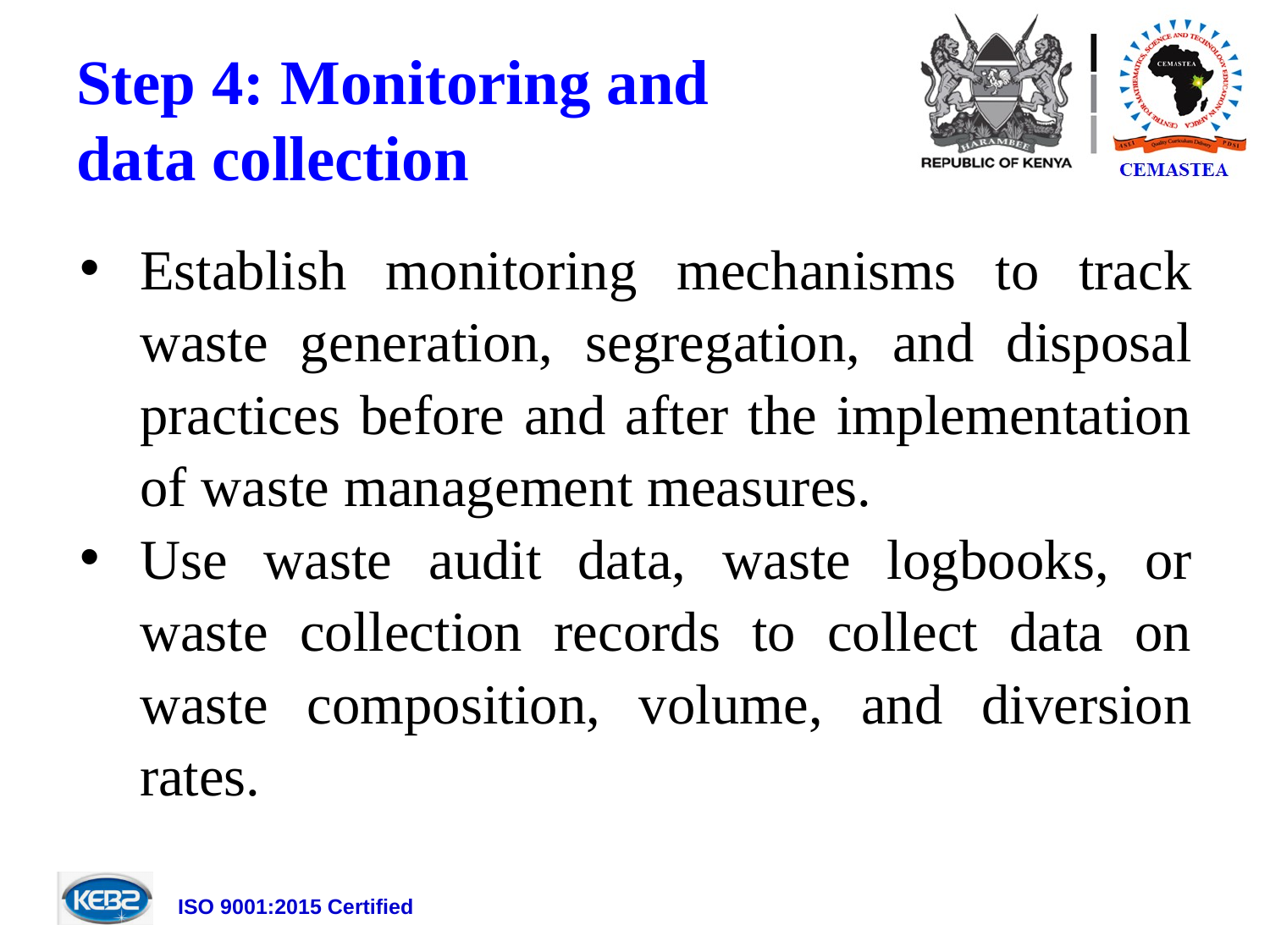

# Step 4: Monitoring and
data collection
Establish monitoring mechanisms to track waste generation, segregation, and disposal practices before and after the implementation of waste management measures.
Use waste audit data, waste logbooks, or waste collection records to collect data on waste composition, volume, and diversion rates.